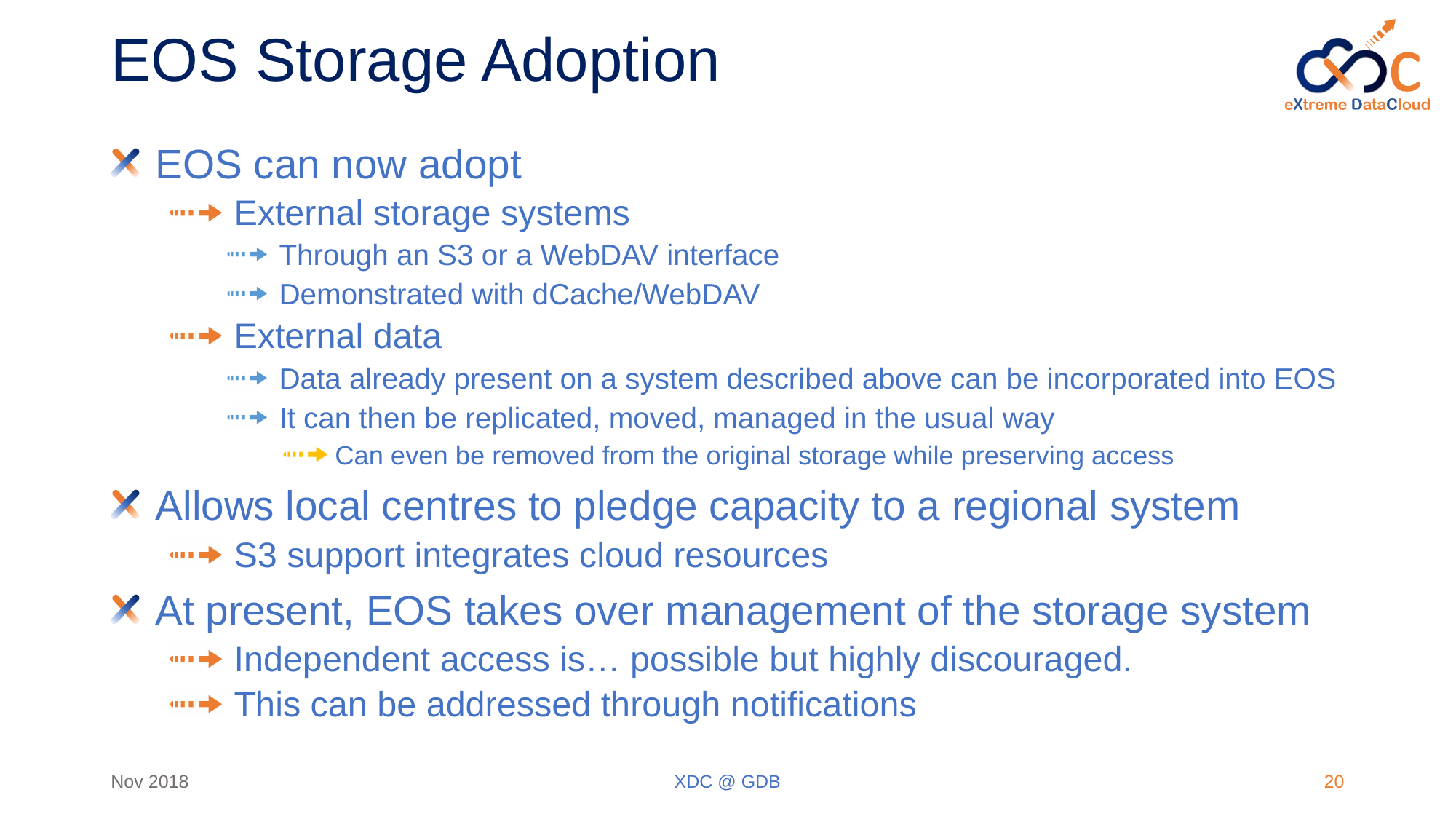

# EOS Storage Adoption
EOS can now adopt
External storage systems
Through an S3 or a WebDAV interface
Demonstrated with dCache/WebDAV
External data
Data already present on a system described above can be incorporated into EOS
It can then be replicated, moved, managed in the usual way
Can even be removed from the original storage while preserving access
Allows local centres to pledge capacity to a regional system
S3 support integrates cloud resources
At present, EOS takes over management of the storage system
Independent access is… possible but highly discouraged.
This can be addressed through notifications

Nov 2018
XDC @ GDB
20